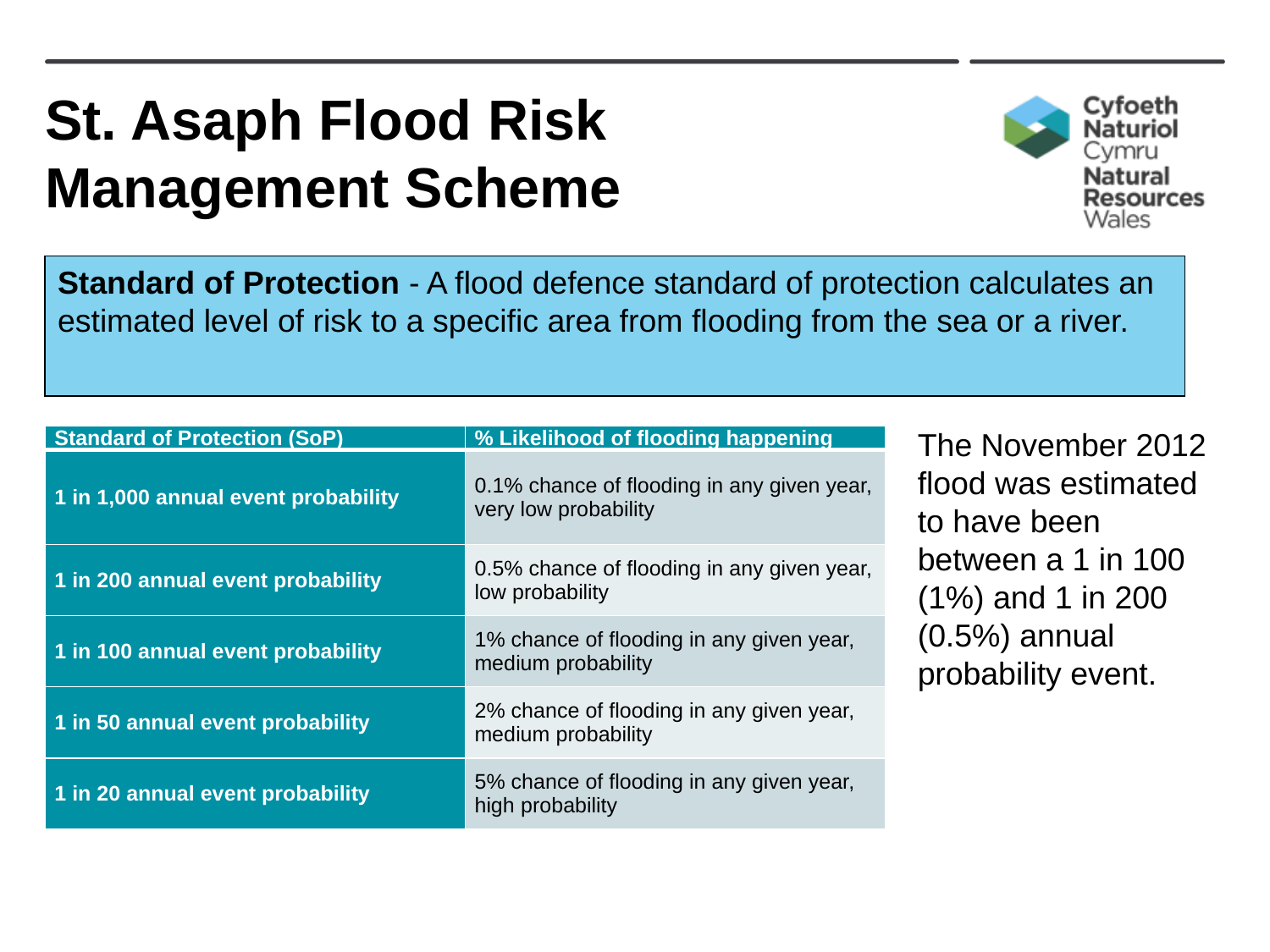

# St. Asaph Flood Risk Management Scheme
Standard of Protection - A flood defence standard of protection calculates an estimated level of risk to a specific area from flooding from the sea or a river.

The November 2012 flood was estimated to have been between a 1 in 100 (1%) and 1 in 200 (0.5%) annual probability event.

| Standard of Protection (SoP) | % Likelihood of flooding happening |
| --- | --- |
| 1 in 1,000 annual event probability | 0.1% chance of flooding in any given year, very low probability |
| 1 in 200 annual event probability | 0.5% chance of flooding in any given year, low probability |
| 1 in 100 annual event probability | 1% chance of flooding in any given year, medium probability |
| 1 in 50 annual event probability | 2% chance of flooding in any given year, medium probability |
| 1 in 20 annual event probability | 5% chance of flooding in any given year, high probability |